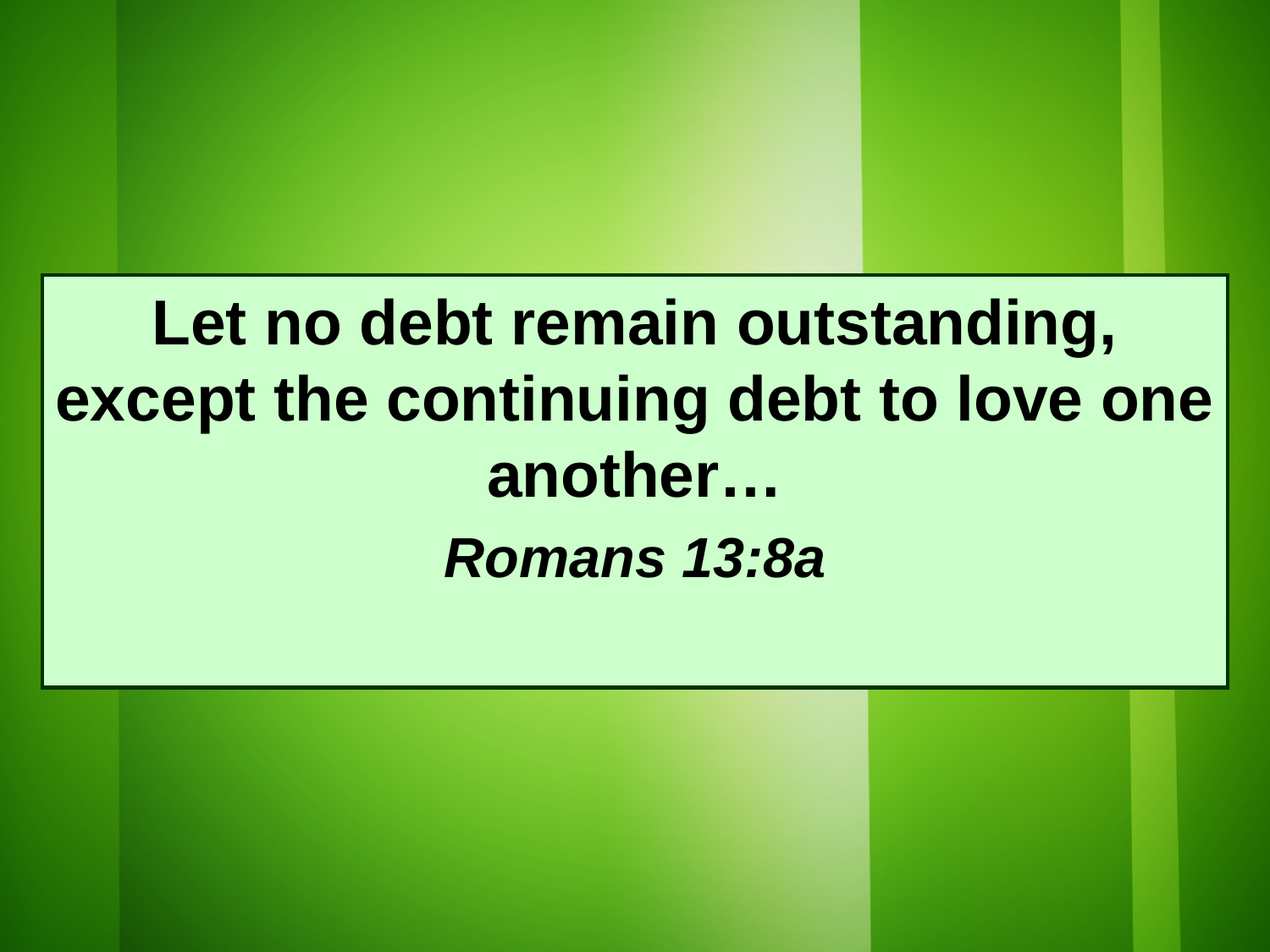

Let no debt remain outstanding, except the continuing debt to love one another…
Romans 13:8a